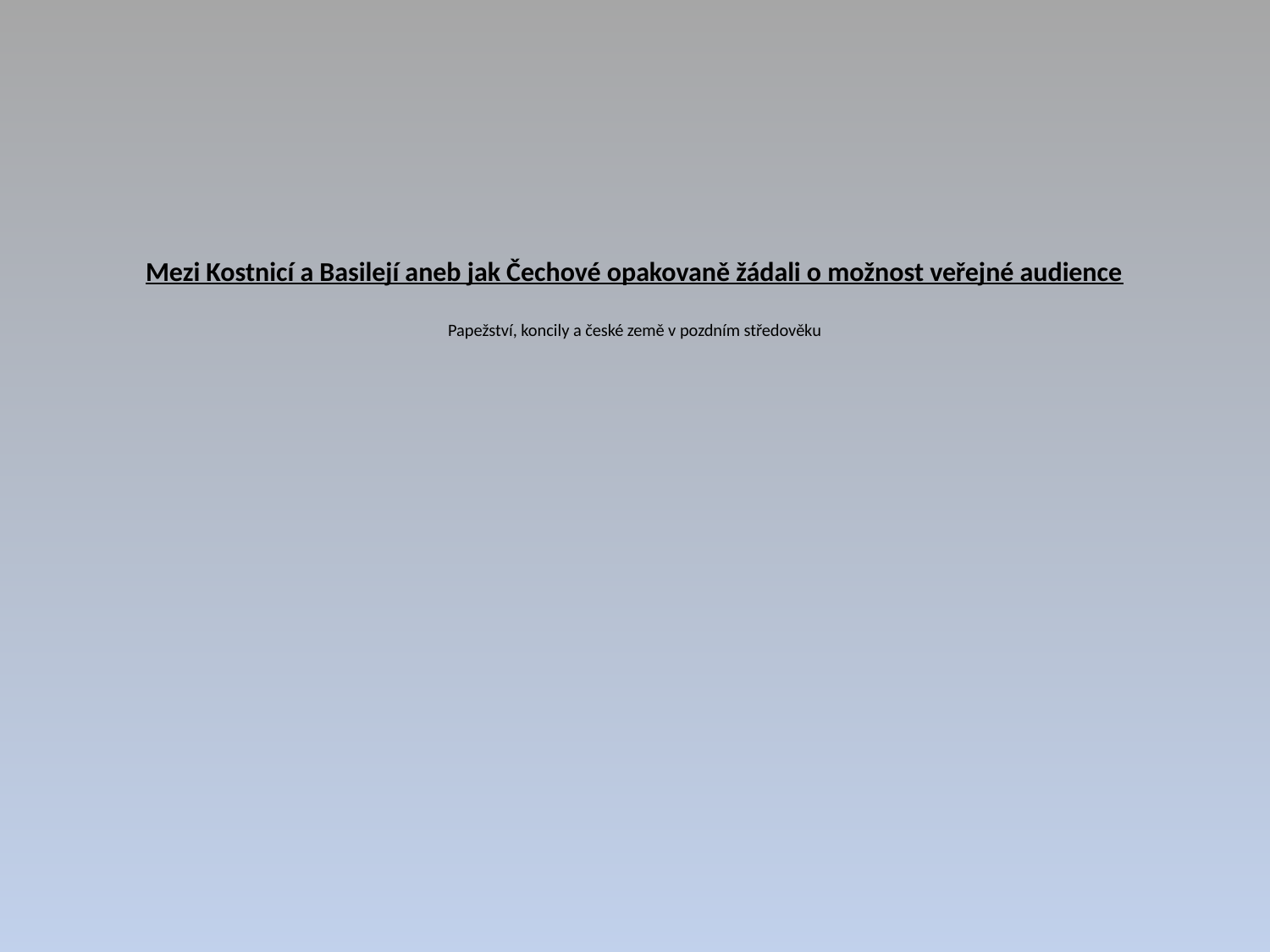

# Mezi Kostnicí a Basilejí aneb jak Čechové opakovaně žádali o možnost veřejné audience Papežství, koncily a české země v pozdním středověku